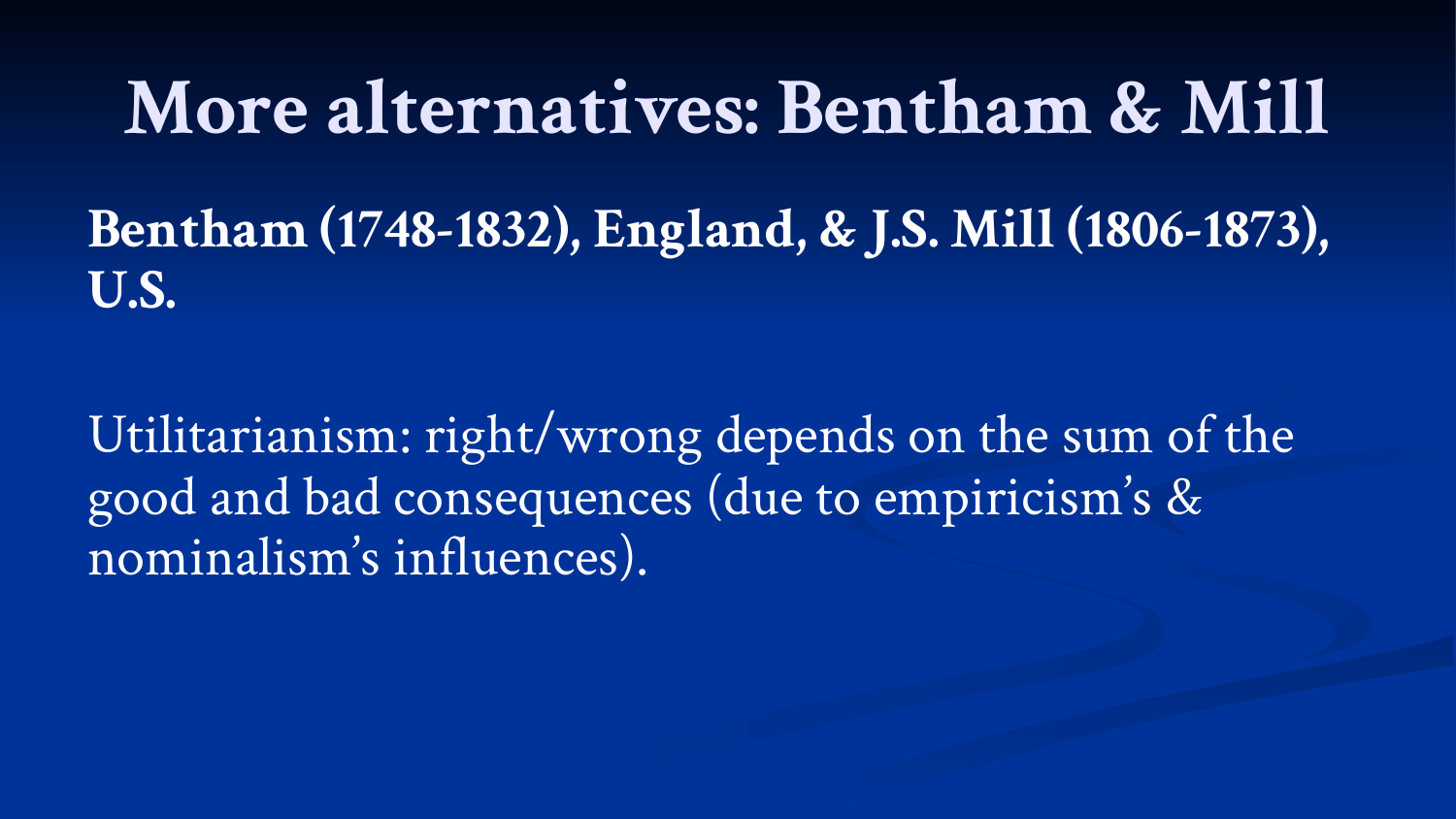

# More alternatives: Bentham & Mill
Bentham (1748-1832), England, & J.S. Mill (1806-1873), U.S.

Utilitarianism: right/wrong depends on the sum of the good and bad consequences (due to empiricism’s & nominalism’s influences).